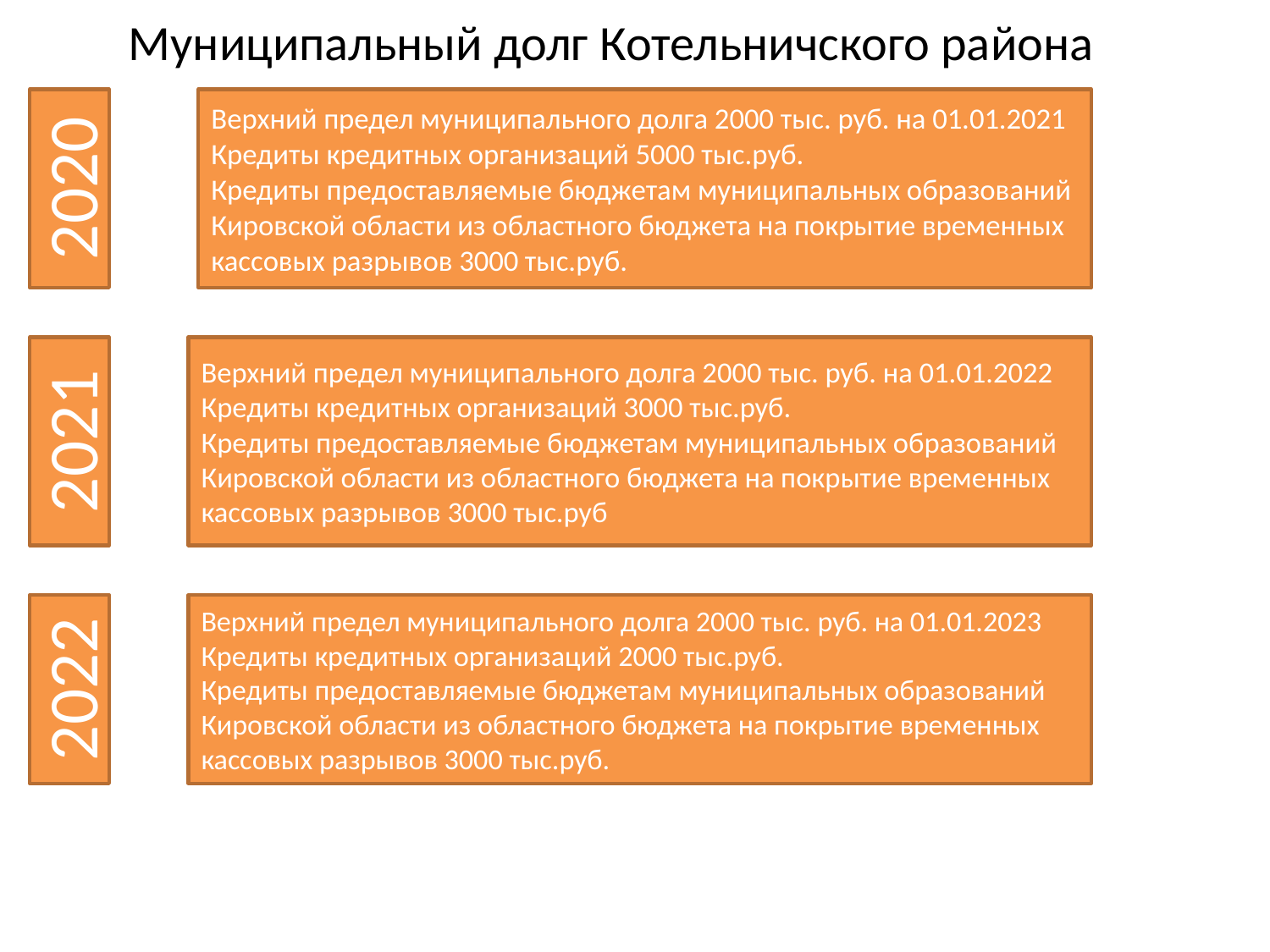

# Муниципальный долг Котельничского района
Верхний предел муниципального долга 2000 тыс. руб. на 01.01.2021
Кредиты кредитных организаций 5000 тыс.руб.
Кредиты предоставляемые бюджетам муниципальных образований Кировской области из областного бюджета на покрытие временных кассовых разрывов 3000 тыс.руб.
2020
Верхний предел муниципального долга 2000 тыс. руб. на 01.01.2022
Кредиты кредитных организаций 3000 тыс.руб.
Кредиты предоставляемые бюджетам муниципальных образований Кировской области из областного бюджета на покрытие временных кассовых разрывов 3000 тыс.руб
2021
Верхний предел муниципального долга 2000 тыс. руб. на 01.01.2023
Кредиты кредитных организаций 2000 тыс.руб.
Кредиты предоставляемые бюджетам муниципальных образований Кировской области из областного бюджета на покрытие временных кассовых разрывов 3000 тыс.руб.
2022